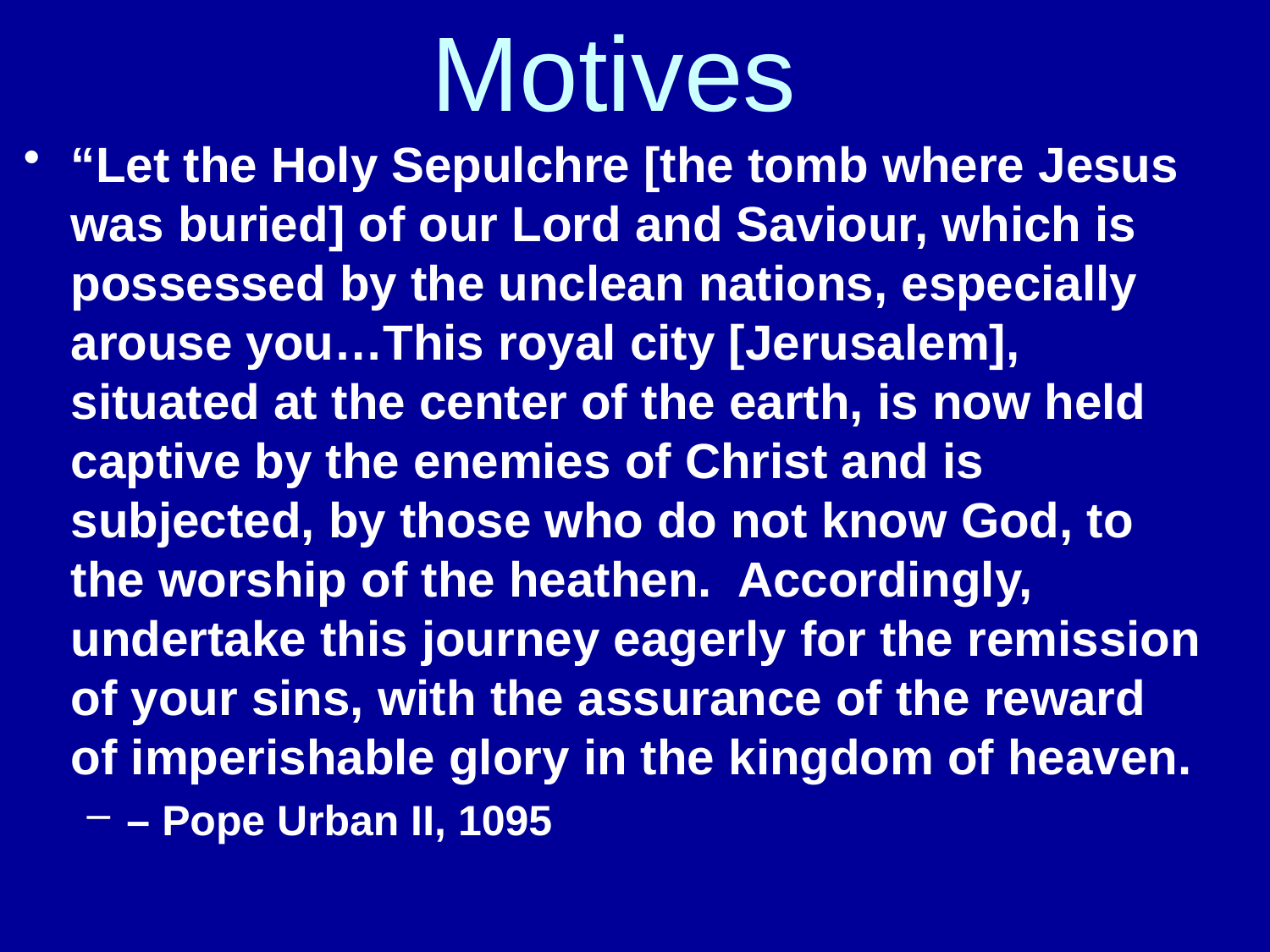

# Motives
“Let the Holy Sepulchre [the tomb where Jesus was buried] of our Lord and Saviour, which is possessed by the unclean nations, especially arouse you…This royal city [Jerusalem], situated at the center of the earth, is now held captive by the enemies of Christ and is subjected, by those who do not know God, to the worship of the heathen.  Accordingly, undertake this journey eagerly for the remission of your sins, with the assurance of the reward of imperishable glory in the kingdom of heaven.
– Pope Urban II, 1095